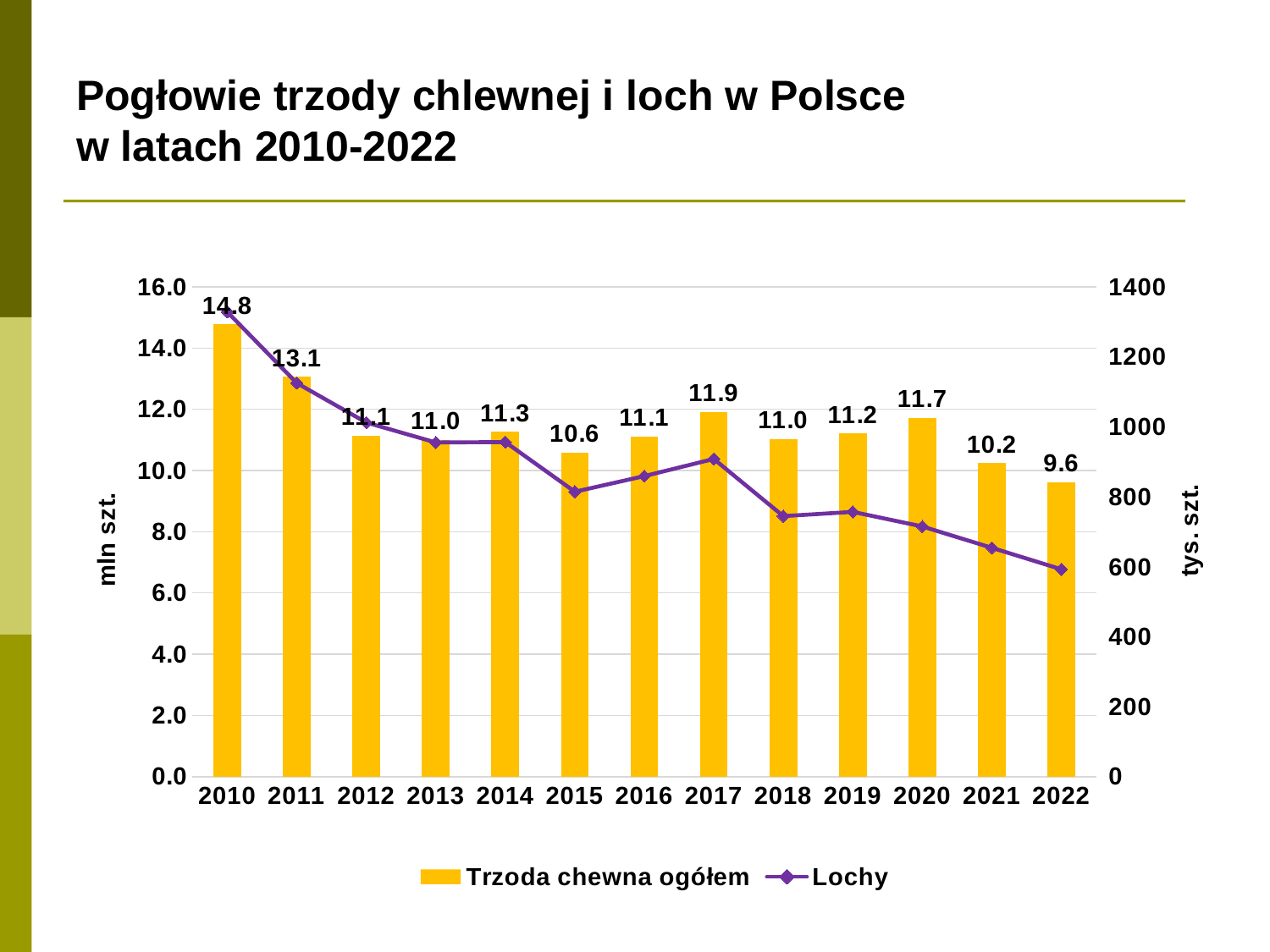

# Pogłowie trzody chlewnej i loch w Polsce w latach 2010-2022

### Chart

| Category | Trzoda chewna ogółem | Lochy |
|---|---|---|
| 2010 | 14.7757 | 1328.2 |
| 2011 | 13.0564 | 1124.9 |
| 2012 | 11.1322 | 1012.1 |
| 2013 | 10.9944 | 955.1 |
| 2014 | 11.2656 | 956.3 |
| 2015 | 10.5902 | 814.4 |
| 2016 | 11.1067 | 859.0 |
| 2017 | 11.9082 | 908.1 |
| 2018 | 11.0277 | 744.6 |
| 2019 | 11.2155 | 756.8 |
| 2020 | 11.7274 | 715.0 |
| 2021 | 10.2424 | 654.1 |
| 2022 | 9.6243 | 592.6 |